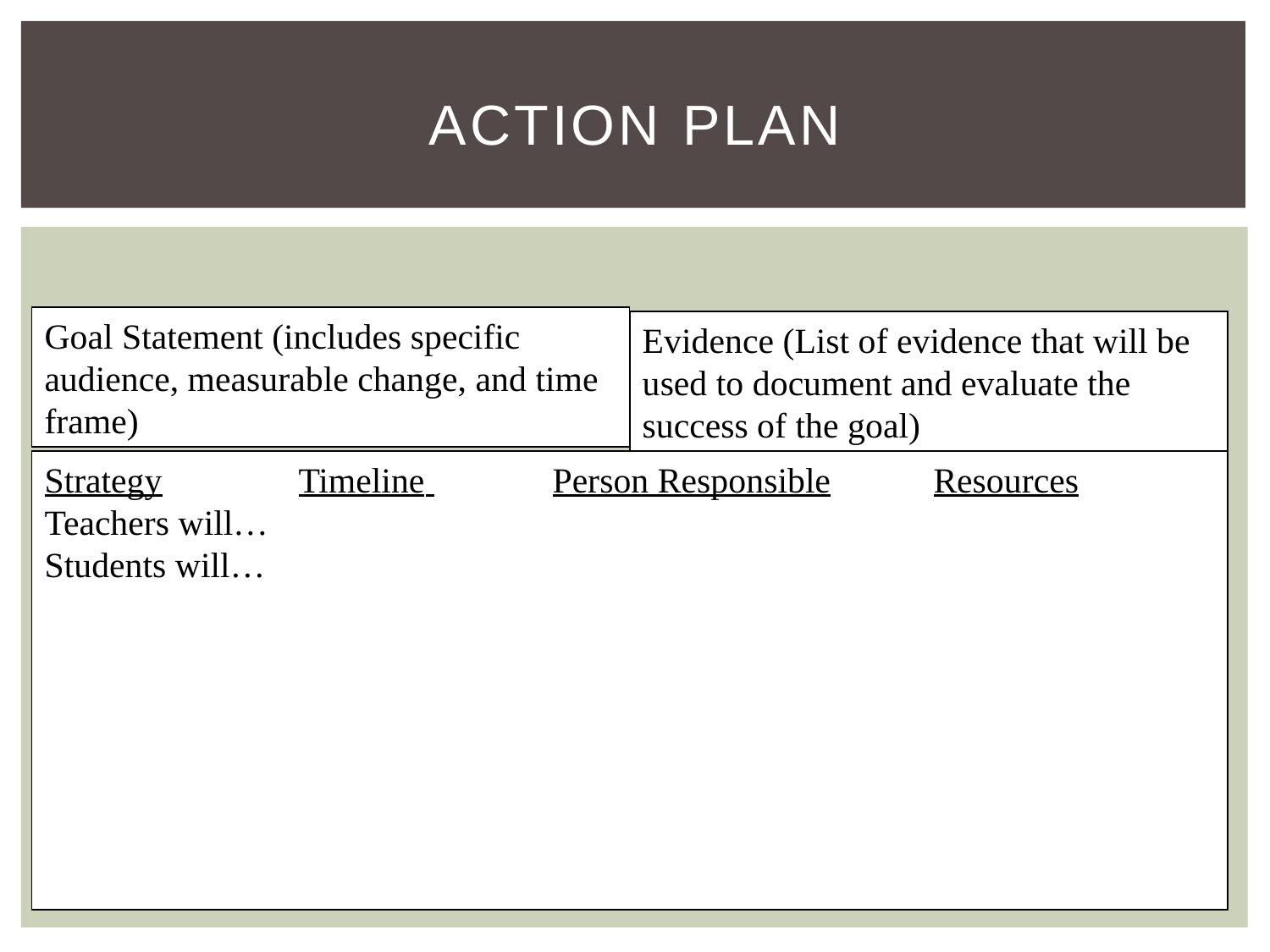

# Action Plan
Goal Statement (includes specific audience, measurable change, and time frame)
Evidence (List of evidence that will be used to document and evaluate the success of the goal)
Strategy		Timeline	 	Person Responsible	Resources
Teachers will…
Students will…